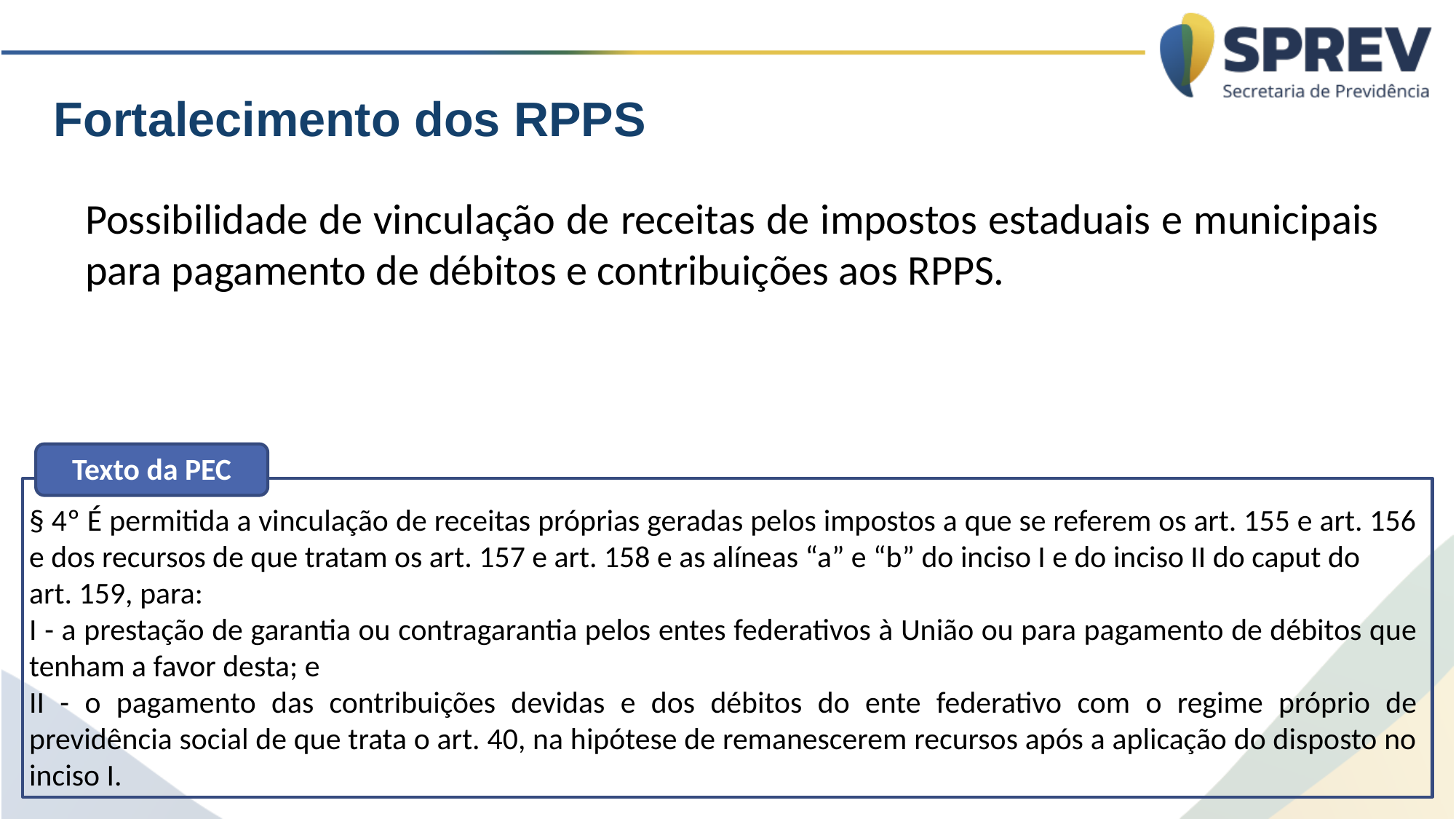

Fortalecimento dos RPPS
Possibilidade de vinculação de receitas de impostos estaduais e municipais para pagamento de débitos e contribuições aos RPPS.

Texto da PEC

§ 4º É permitida a vinculação de receitas próprias geradas pelos impostos a que se referem os art. 155 e art. 156 e dos recursos de que tratam os art. 157 e art. 158 e as alíneas “a” e “b” do inciso I e do inciso II do caput do
art. 159, para:
I - a prestação de garantia ou contragarantia pelos entes federativos à União ou para pagamento de débitos que tenham a favor desta; e
II - o pagamento das contribuições devidas e dos débitos do ente federativo com o regime próprio de previdência social de que trata o art. 40, na hipótese de remanescerem recursos após a aplicação do disposto no inciso I.